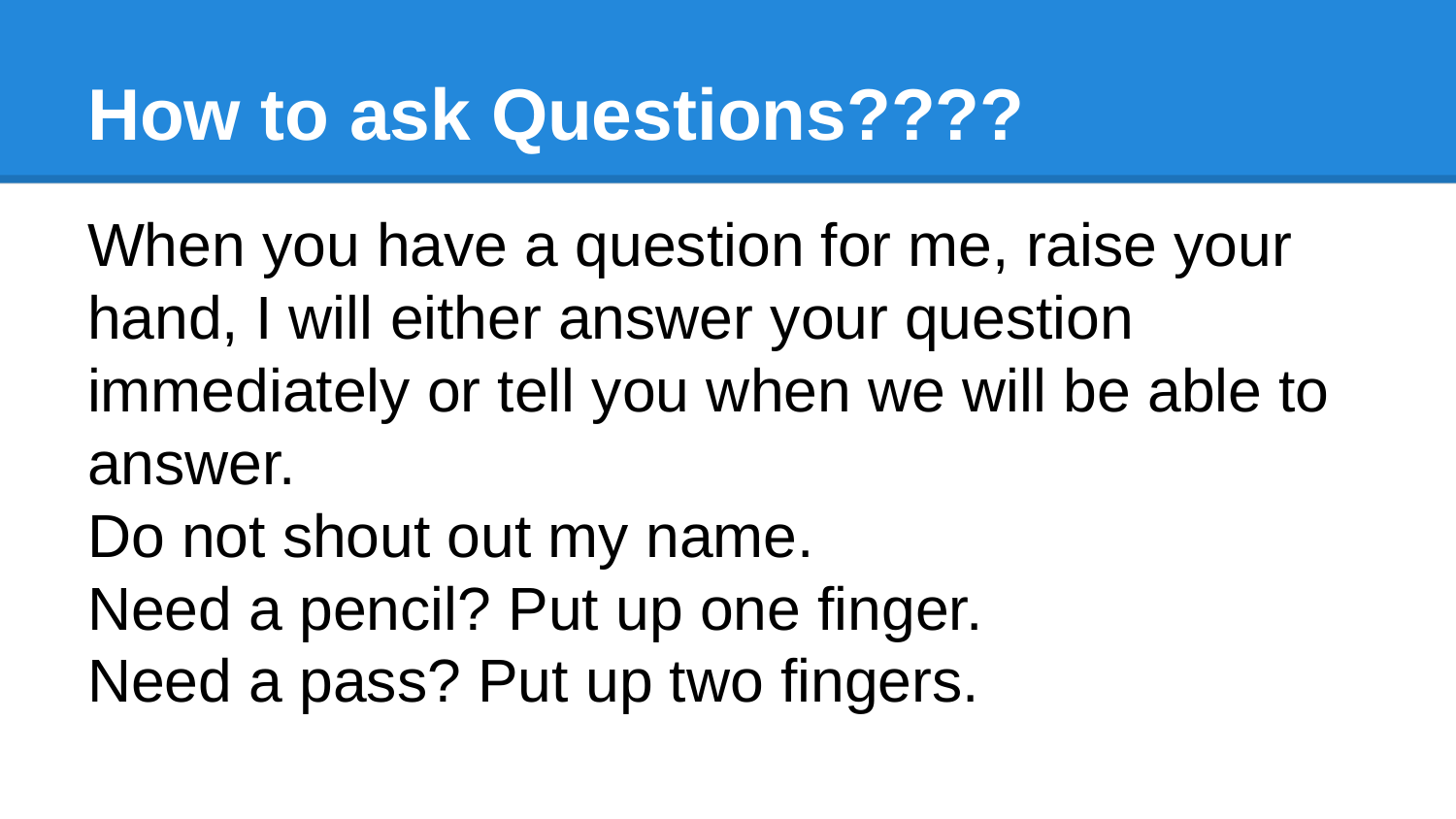

# How to ask Questions????
When you have a question for me, raise your hand, I will either answer your question immediately or tell you when we will be able to answer.
Do not shout out my name.
Need a pencil? Put up one finger.
Need a pass? Put up two fingers.